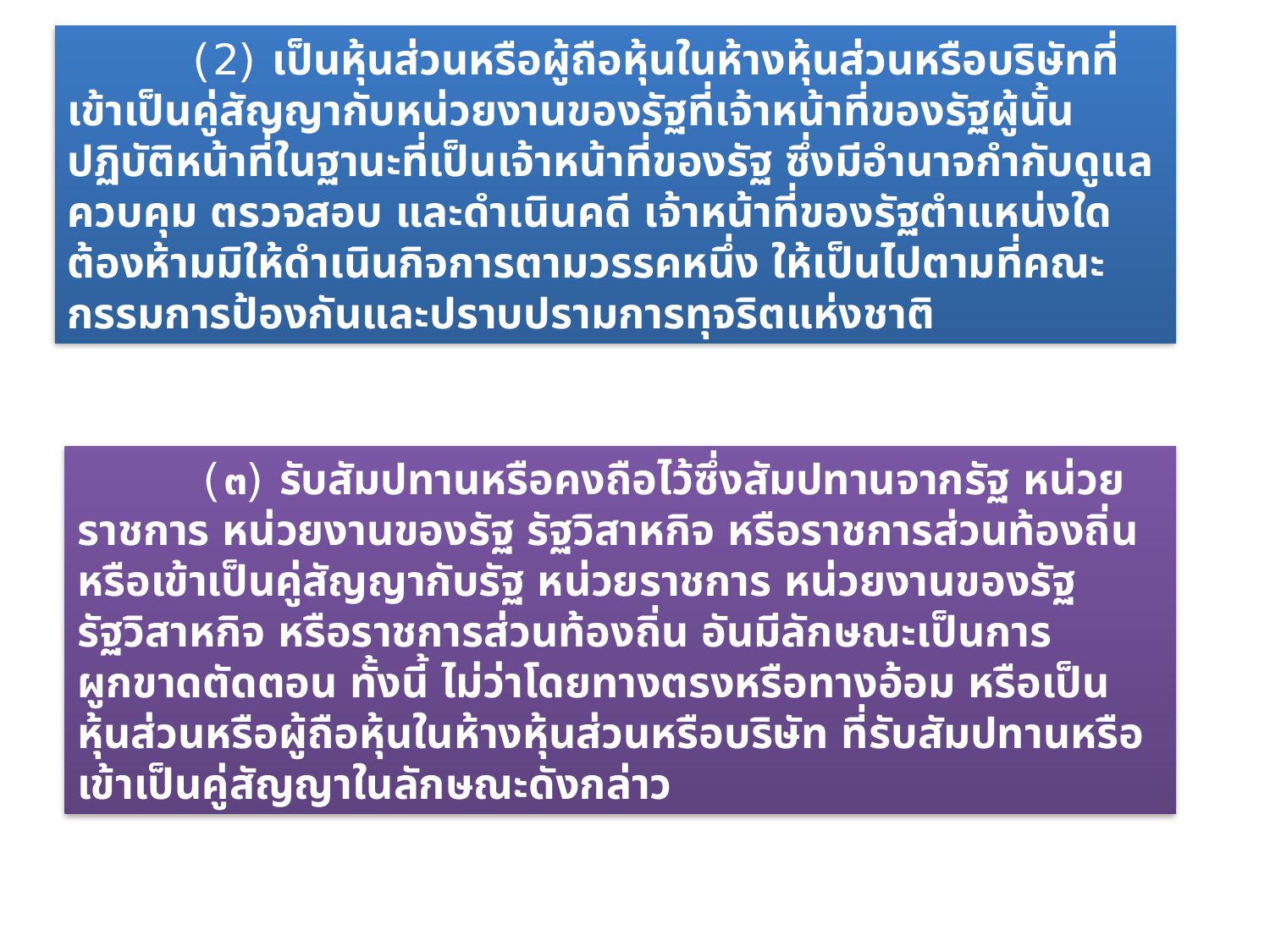

(2) เป็นหุ้นส่วนหรือผู้ถือหุ้นในห้างหุ้นส่วนหรือบริษัทที่เข้าเป็นคู่สัญญากับหน่วยงานของรัฐที่เจ้าหน้าที่ของรัฐผู้นั้นปฏิบัติหน้าที่ในฐานะที่เป็นเจ้าหน้าที่ของรัฐ ซึ่งมีอำนาจกำกับดูแล ควบคุม ตรวจสอบ และดำเนินคดี เจ้าหน้าที่ของรัฐตำแหน่งใดต้องห้ามมิให้ดำเนินกิจการตามวรรคหนึ่ง ให้เป็นไปตามที่คณะกรรมการป้องกันและปราบปรามการทุจริตแห่งชาติ
	(๓) รับสัมปทานหรือคงถือไว้ซึ่งสัมปทานจากรัฐ หน่วยราชการ หน่วยงานของรัฐ รัฐวิสาหกิจ หรือราชการส่วนท้องถิ่น หรือเข้าเป็นคู่สัญญากับรัฐ หน่วยราชการ หน่วยงานของรัฐ รัฐวิสาหกิจ หรือราชการส่วนท้องถิ่น อันมีลักษณะเป็นการผูกขาดตัดตอน ทั้งนี้ ไม่ว่าโดยทางตรงหรือทางอ้อม หรือเป็นหุ้นส่วนหรือผู้ถือหุ้นในห้างหุ้นส่วนหรือบริษัท ที่รับสัมปทานหรือเข้าเป็นคู่สัญญาในลักษณะดังกล่าว